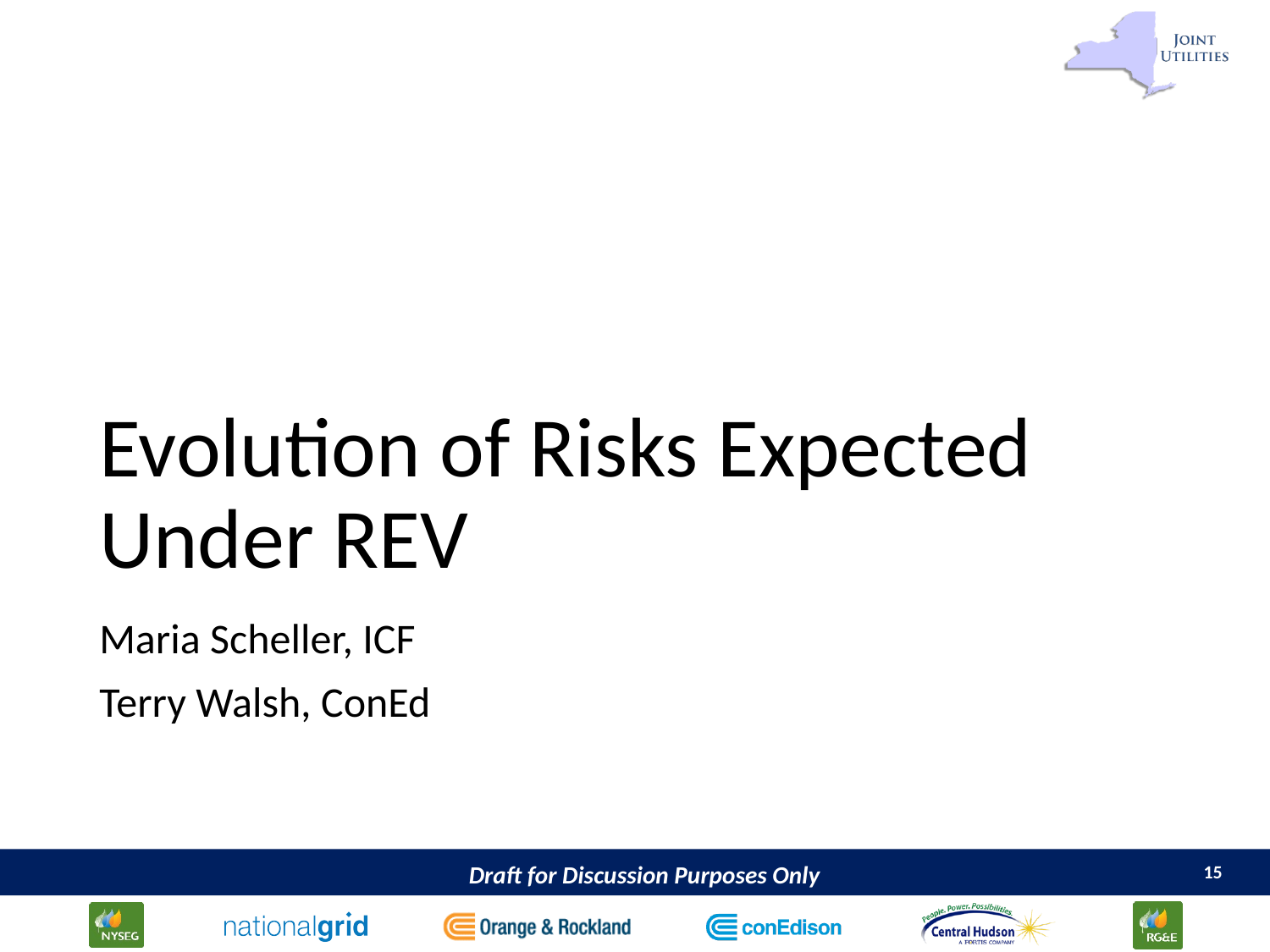

# Evolution of Risks Expected Under REV
Maria Scheller, ICF
Terry Walsh, ConEd